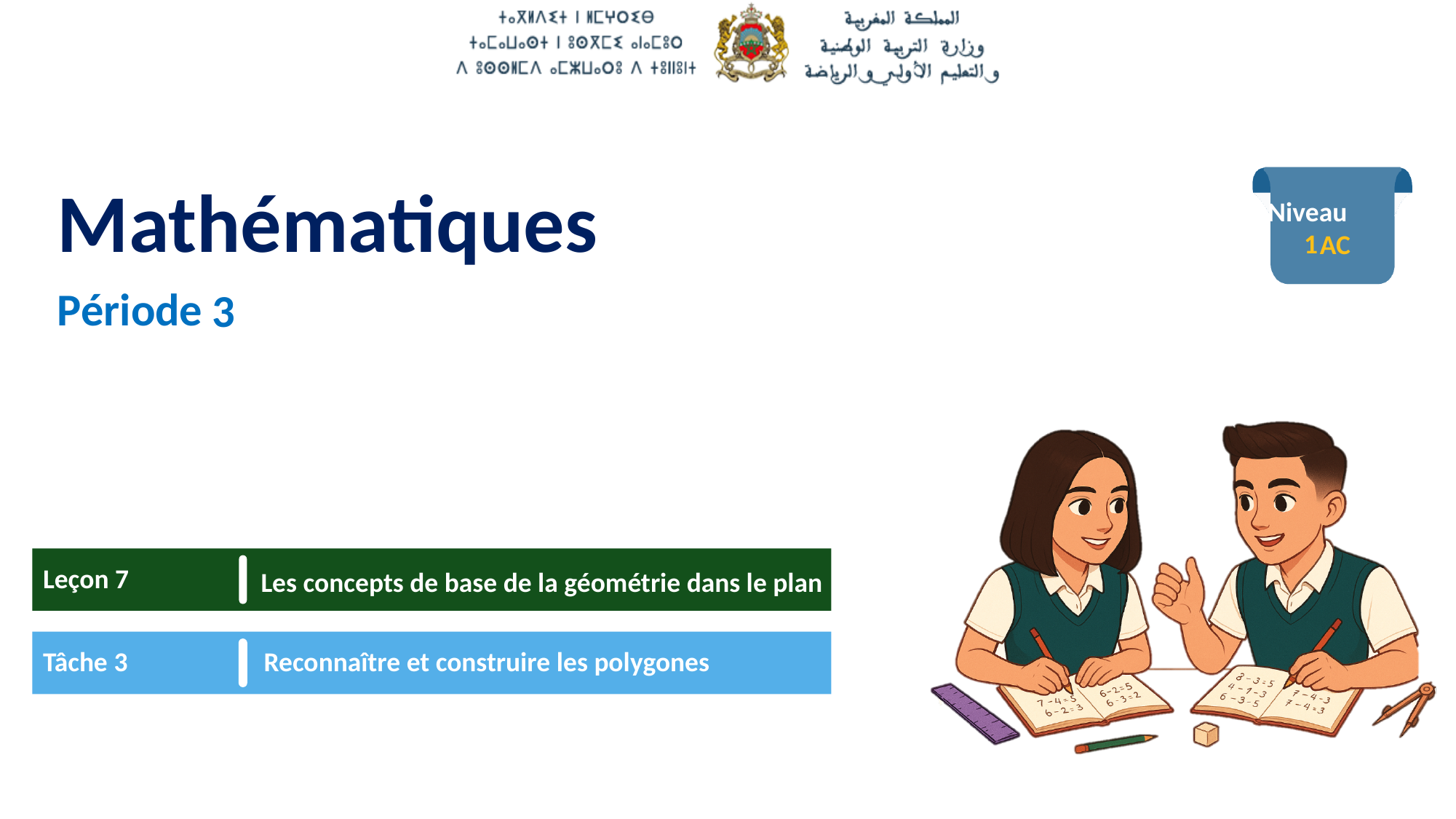

1
3
Leçon 7

Les concepts de base de la géométrie dans le plan
Tâche 3
Reconnaître et construire les polygones